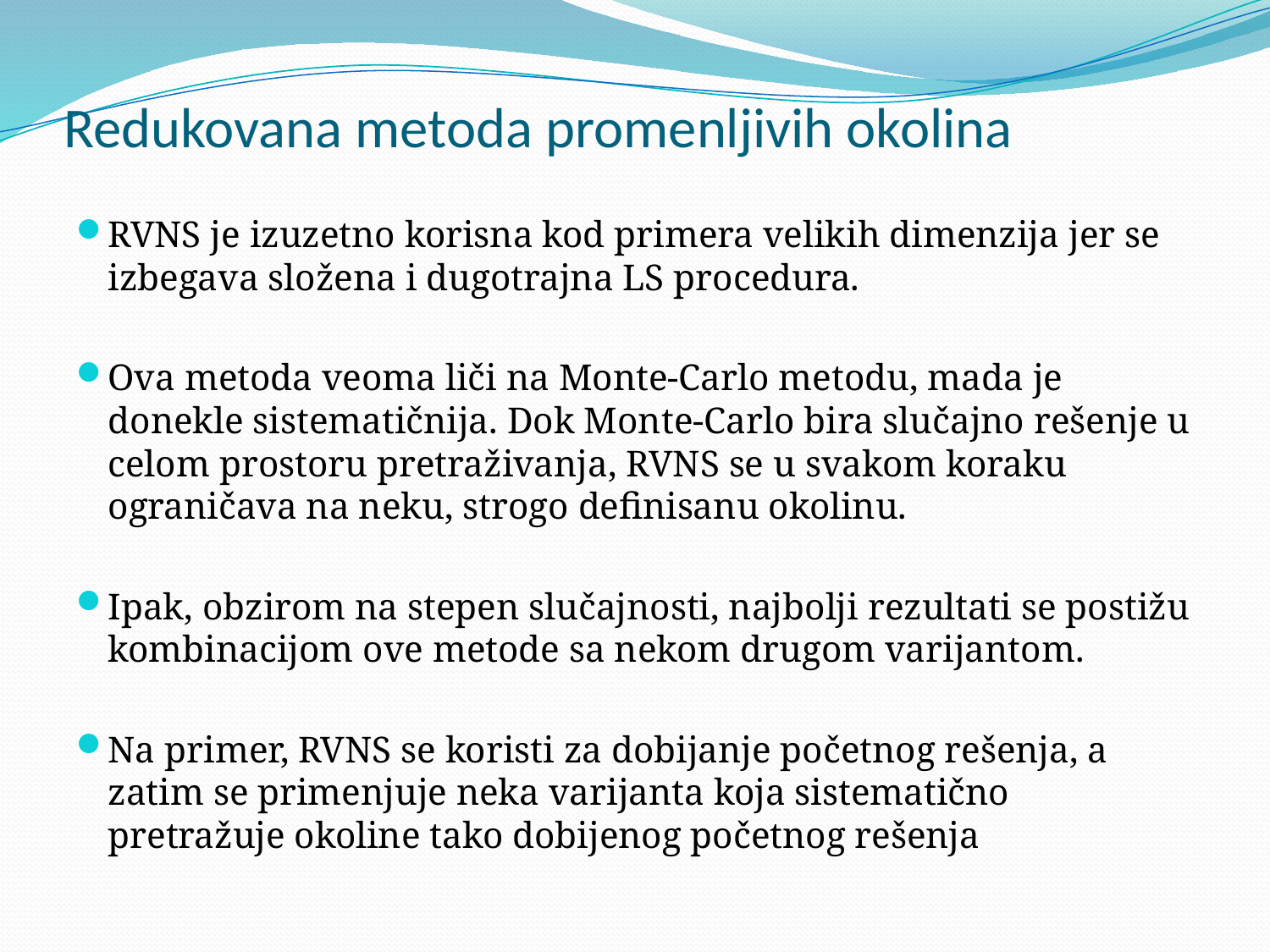

# Redukovana metoda promenljivih okolina
RVNS je izuzetno korisna kod primera velikih dimenzija jer se izbegava složena i dugotrajna LS procedura.

Ova metoda veoma liči na Monte-Carlo metodu, mada je donekle sistematičnija. Dok Monte-Carlo bira slučajno rešenje u celom prostoru pretraživanja, RVNS se u svakom koraku ograničava na neku, strogo definisanu okolinu.

Ipak, obzirom na stepen slučajnosti, najbolji rezultati se postižu kombinacijom ove metode sa nekom drugom varijantom.

Na primer, RVNS se koristi za dobijanje početnog rešenja, a zatim se primenjuje neka varijanta koja sistematično pretražuje okoline tako dobijenog početnog rešenja